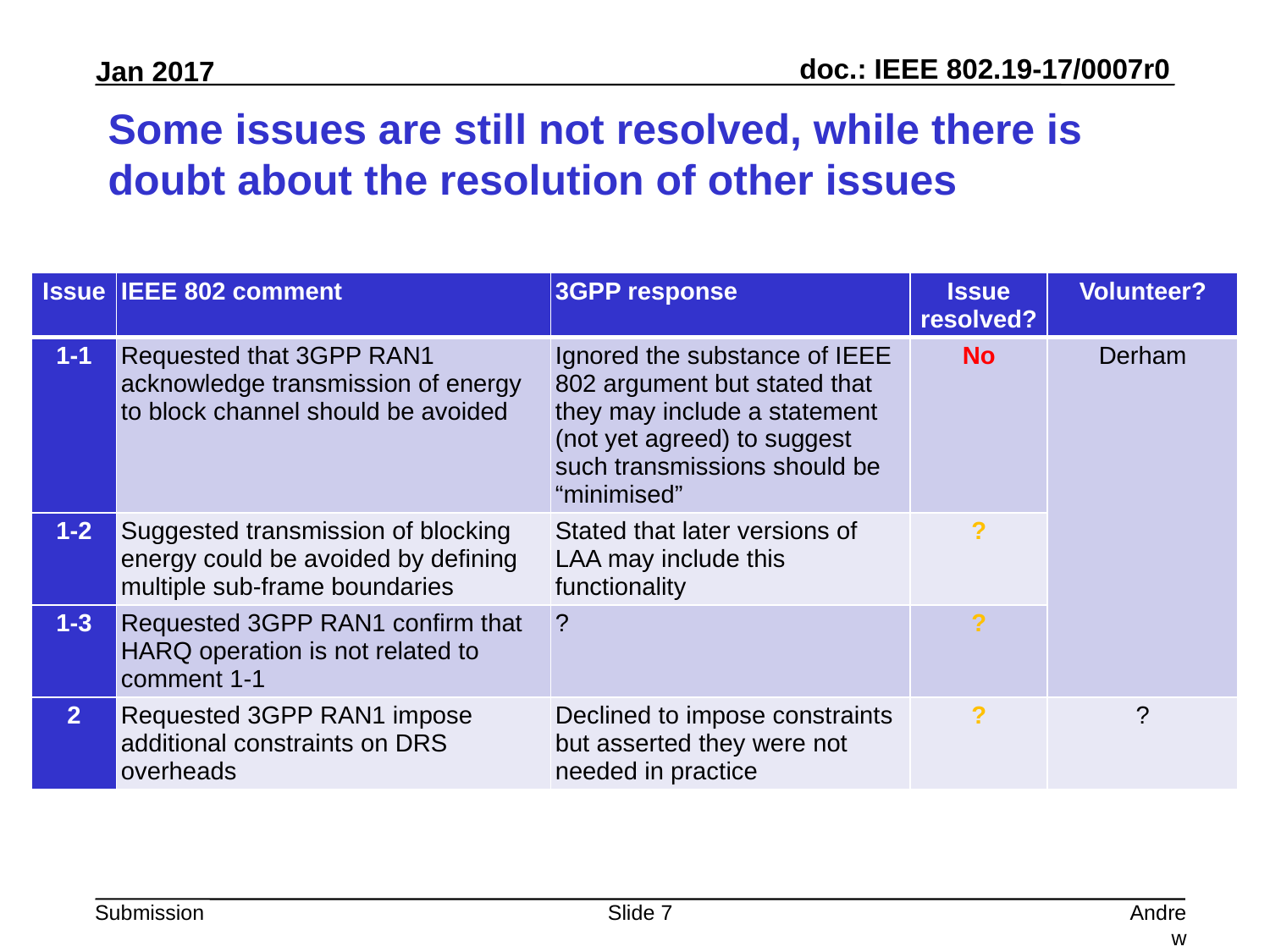

# Some issues are still not resolved, while there is doubt about the resolution of other issues
| Issue | IEEE 802 comment | 3GPP response | Issue resolved? | Volunteer? |
| --- | --- | --- | --- | --- |
| 1-1 | Requested that 3GPP RAN1 acknowledge transmission of energy to block channel should be avoided | Ignored the substance of IEEE 802 argument but stated that they may include a statement (not yet agreed) to suggest such transmissions should be “minimised” | No | Derham |
| 1-2 | Suggested transmission of blocking energy could be avoided by defining multiple sub-frame boundaries | Stated that later versions of LAA may include this functionality | ? |  |
| 1-3 | Requested 3GPP RAN1 confirm that HARQ operation is not related to comment 1-1 | ? | ? |  |
| 2 | Requested 3GPP RAN1 impose additional constraints on DRS overheads | Declined to impose constraints but asserted they were not needed in practice | ? | ? |
Slide 7
Andrew Myles, Cisco